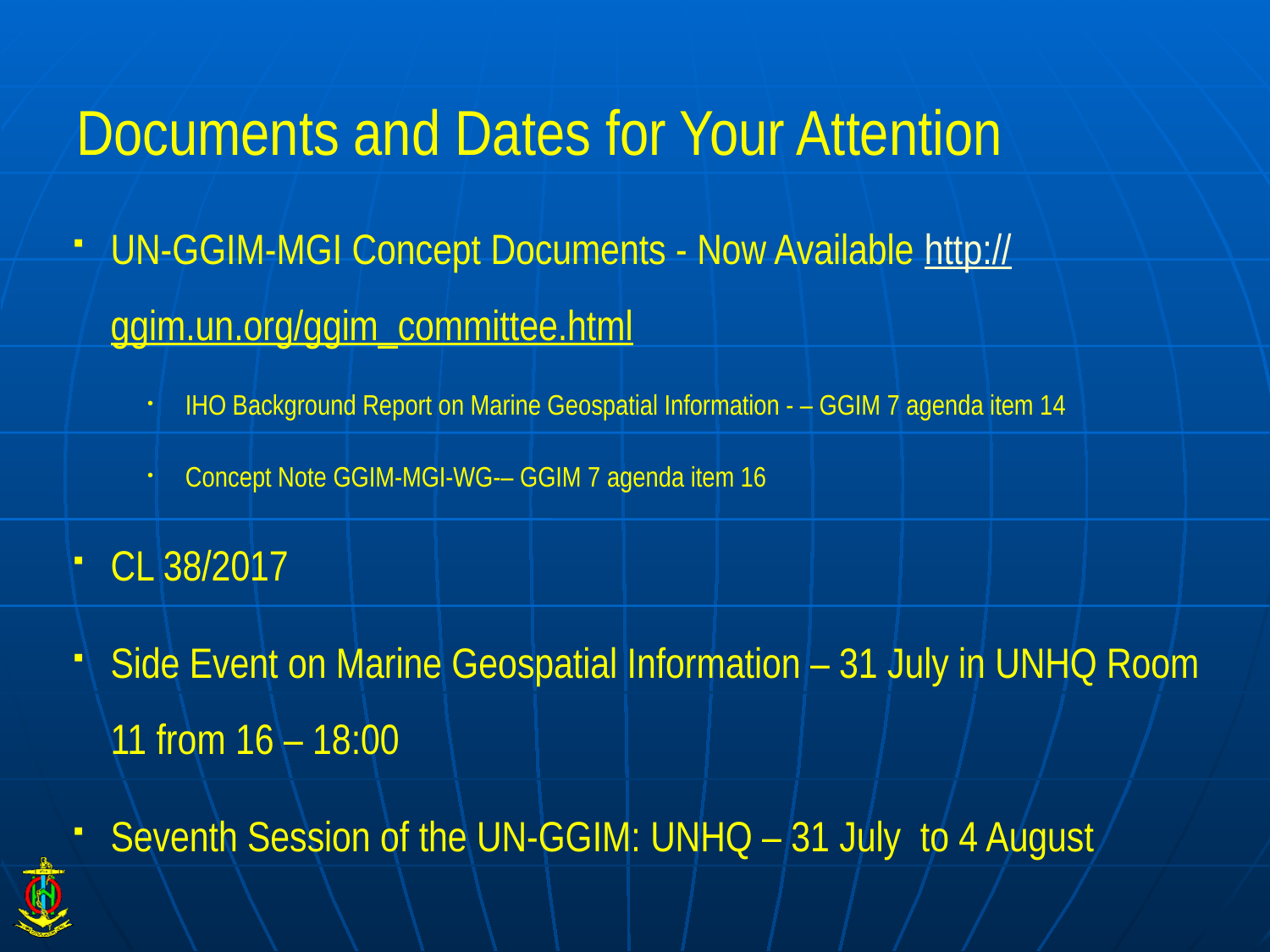

# Documents and Dates for Your Attention
UN-GGIM-MGI Concept Documents - Now Available http://ggim.un.org/ggim_committee.html
IHO Background Report on Marine Geospatial Information - – GGIM 7 agenda item 14
Concept Note GGIM-MGI-WG-– GGIM 7 agenda item 16
CL 38/2017
Side Event on Marine Geospatial Information – 31 July in UNHQ Room 11 from 16 – 18:00
Seventh Session of the UN-GGIM: UNHQ – 31 July  to 4 August